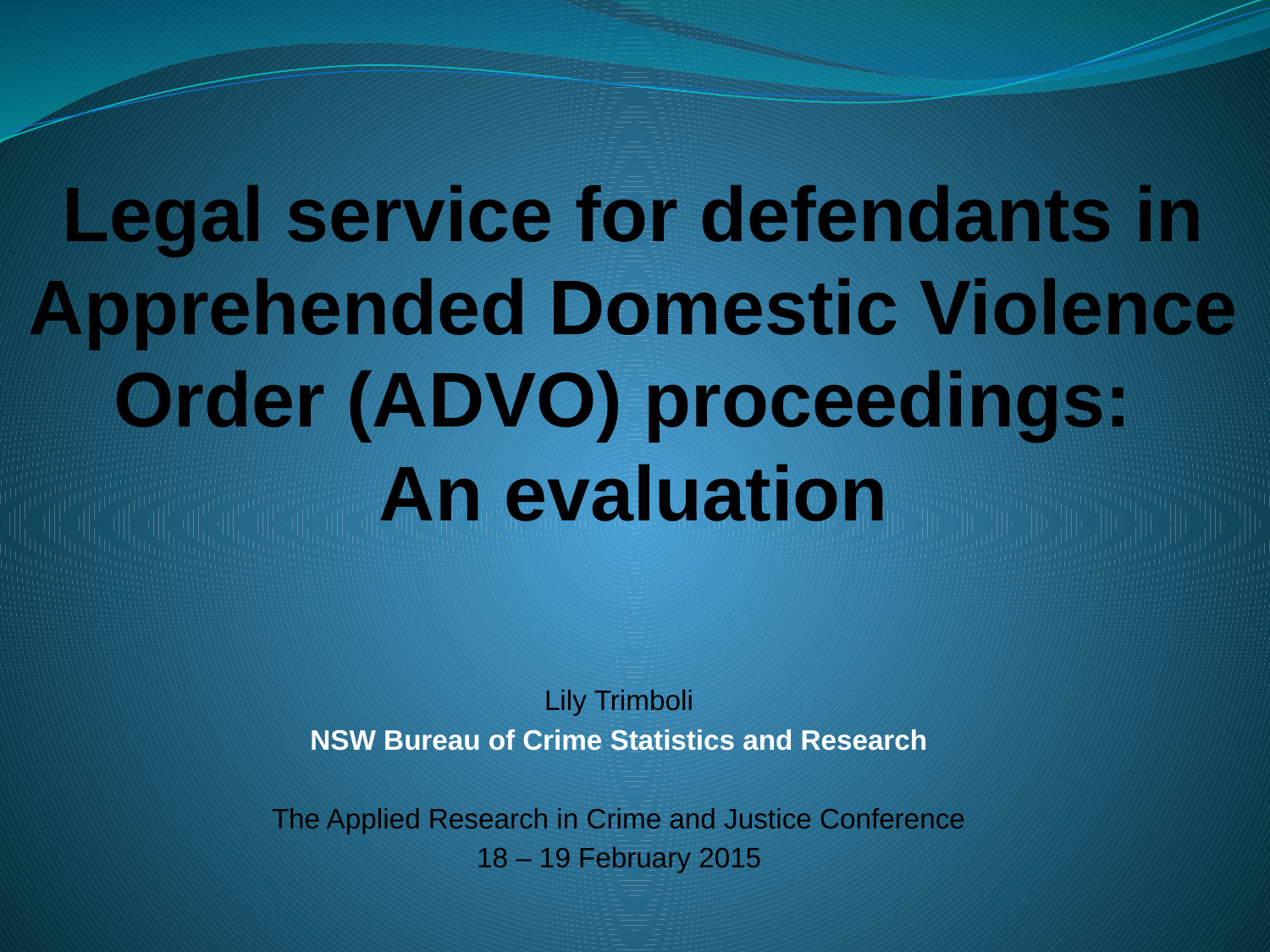

# Legal service for defendants in Apprehended Domestic Violence Order (ADVO) proceedings: An evaluation
Lily Trimboli
NSW Bureau of Crime Statistics and Research

The Applied Research in Crime and Justice Conference
18 – 19 February 2015